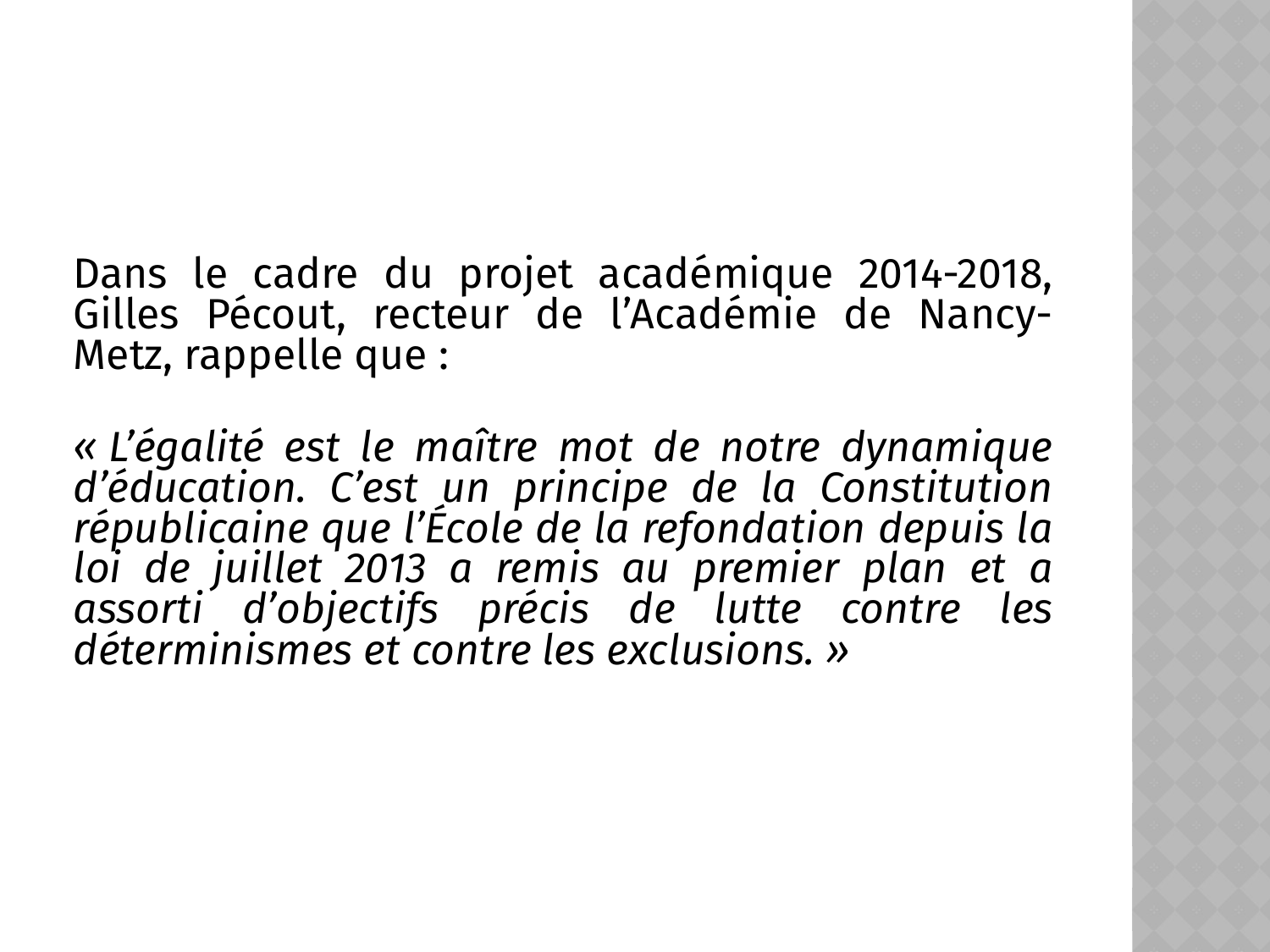

Dans le cadre du projet académique 2014-2018, Gilles Pécout, recteur de l’Académie de Nancy-Metz, rappelle que :
« L’égalité est le maître mot de notre dynamique d’éducation. C’est un principe de la Constitution républicaine que l’École de la refondation depuis la loi de juillet 2013 a remis au premier plan et a assorti d’objectifs précis de lutte contre les déterminismes et contre les exclusions. »